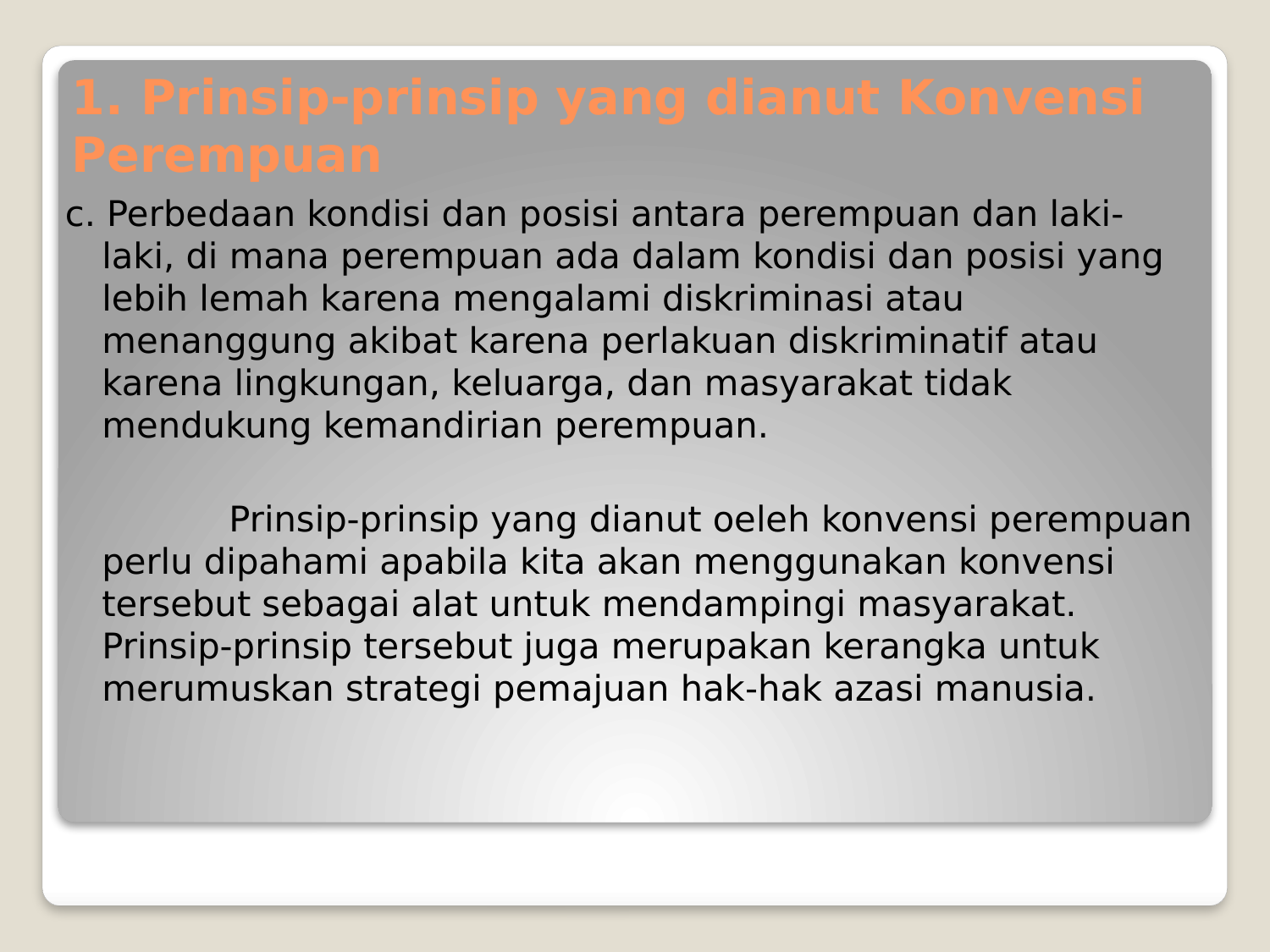

# 1. Prinsip-prinsip yang dianut Konvensi Perempuan
c. Perbedaan kondisi dan posisi antara perempuan dan laki-laki, di mana perempuan ada dalam kondisi dan posisi yang lebih lemah karena mengalami diskriminasi atau menanggung akibat karena perlakuan diskriminatif atau karena lingkungan, keluarga, dan masyarakat tidak mendukung kemandirian perempuan.

		Prinsip-prinsip yang dianut oeleh konvensi perempuan perlu dipahami apabila kita akan menggunakan konvensi tersebut sebagai alat untuk mendampingi masyarakat. Prinsip-prinsip tersebut juga merupakan kerangka untuk merumuskan strategi pemajuan hak-hak azasi manusia.